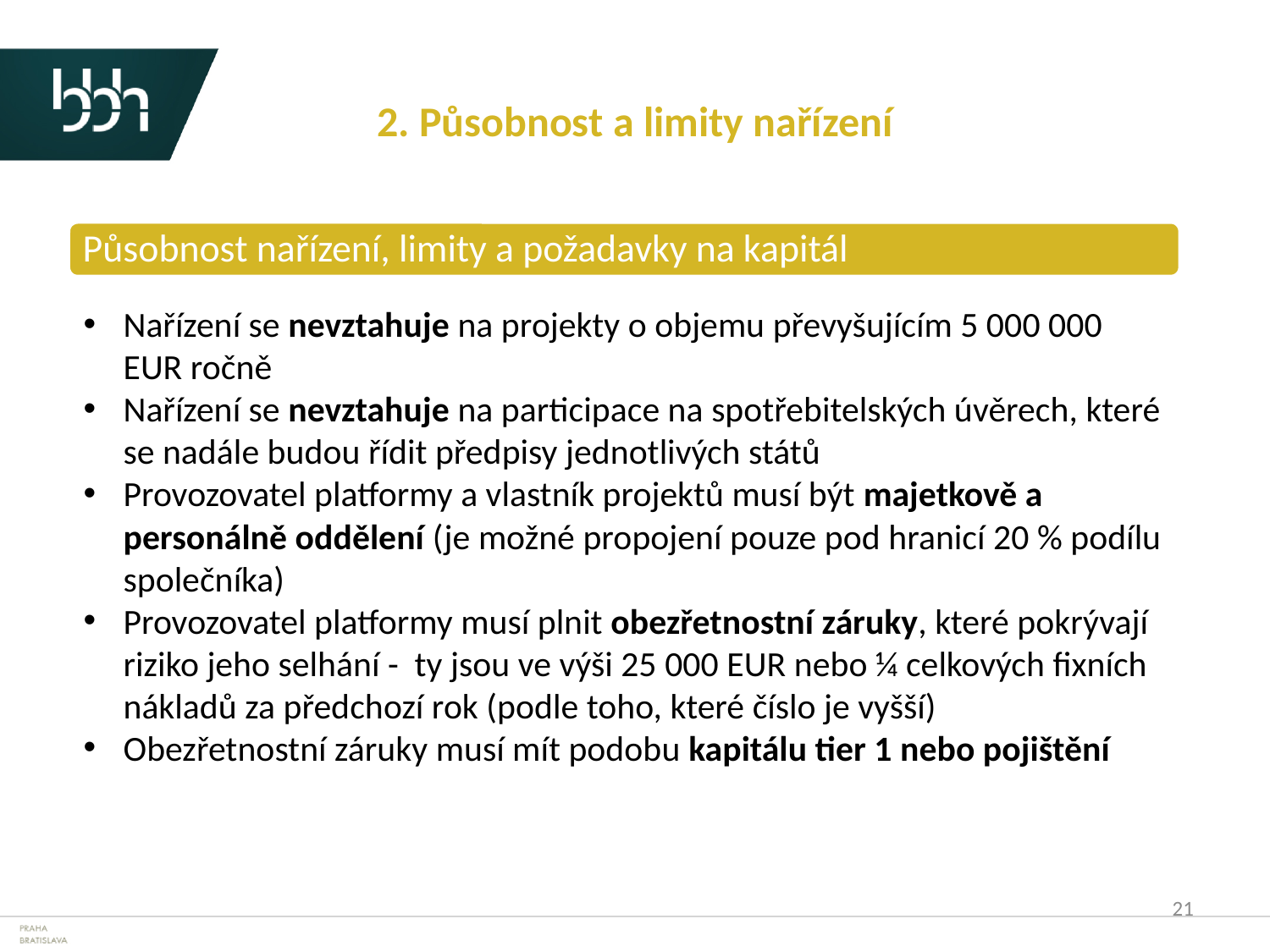

2. Působnost a limity nařízení

Působnost nařízení, limity a požadavky na kapitál
Nařízení se nevztahuje na projekty o objemu převyšujícím 5 000 000 EUR ročně
Nařízení se nevztahuje na participace na spotřebitelských úvěrech, které se nadále budou řídit předpisy jednotlivých států
Provozovatel platformy a vlastník projektů musí být majetkově a personálně oddělení (je možné propojení pouze pod hranicí 20 % podílu společníka)
Provozovatel platformy musí plnit obezřetnostní záruky, které pokrývají riziko jeho selhání -  ty jsou ve výši 25 000 EUR nebo ¼ celkových fixních nákladů za předchozí rok (podle toho, které číslo je vyšší)
Obezřetnostní záruky musí mít podobu kapitálu tier 1 nebo pojištění
21